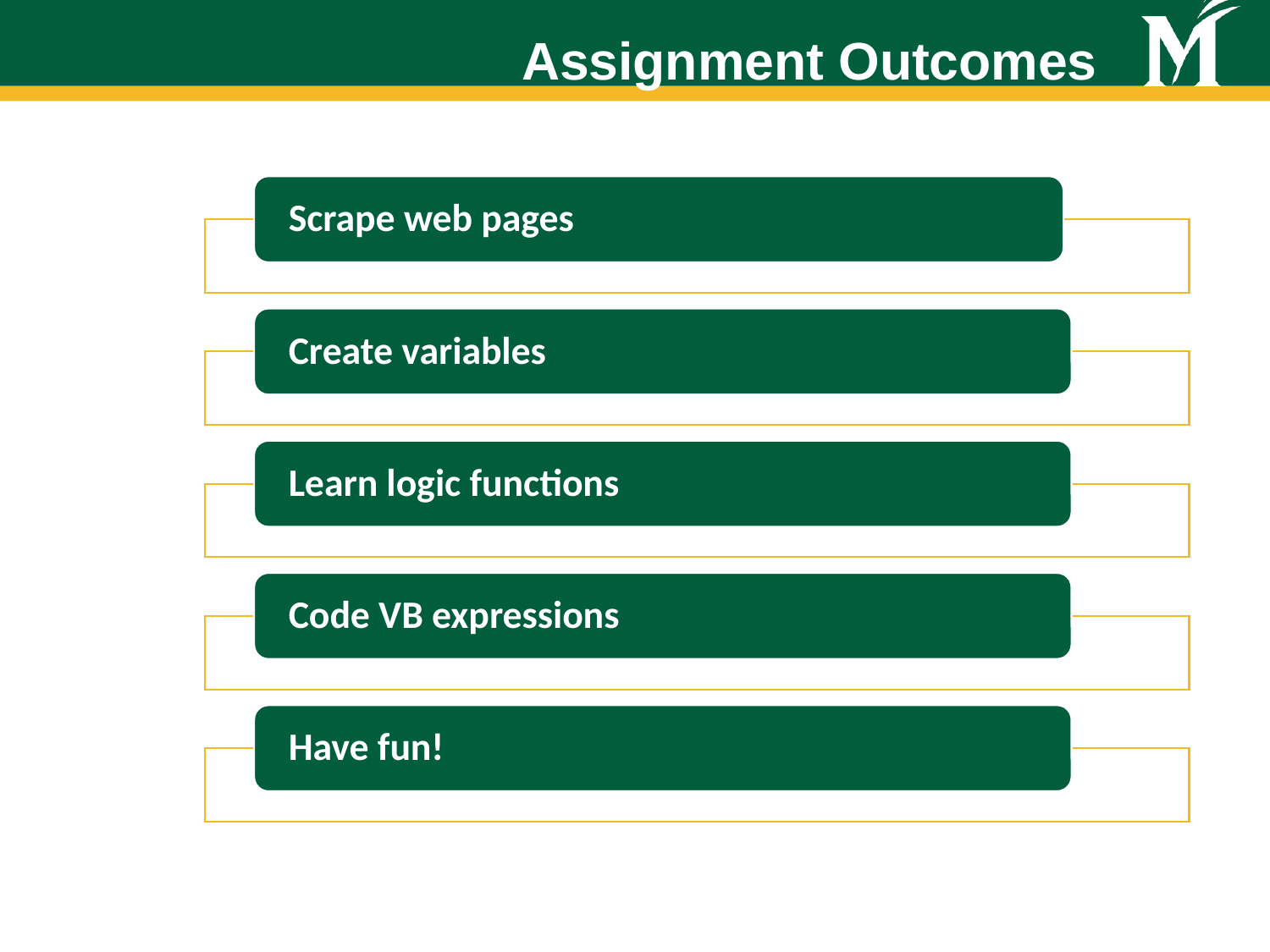

Assignment Outcomes
Scrape web pages
Create variables
Learn logic functions
Code VB expressions
Have fun!